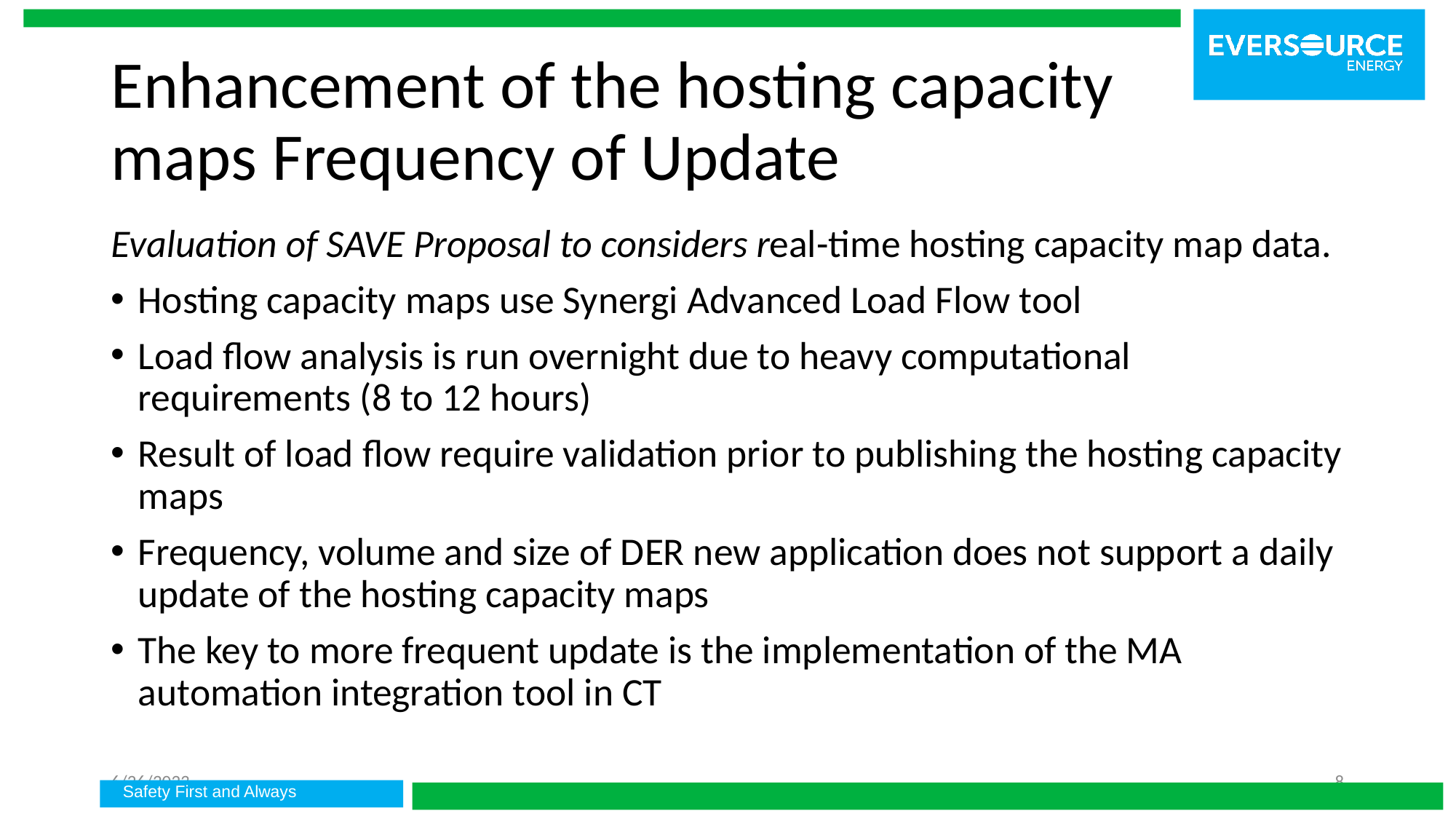

# Enhancement of the hosting capacity maps Frequency of Update
Evaluation of SAVE Proposal to considers real-time hosting capacity map data.
Hosting capacity maps use Synergi Advanced Load Flow tool
Load flow analysis is run overnight due to heavy computational requirements (8 to 12 hours)
Result of load flow require validation prior to publishing the hosting capacity maps
Frequency, volume and size of DER new application does not support a daily update of the hosting capacity maps
The key to more frequent update is the implementation of the MA automation integration tool in CT